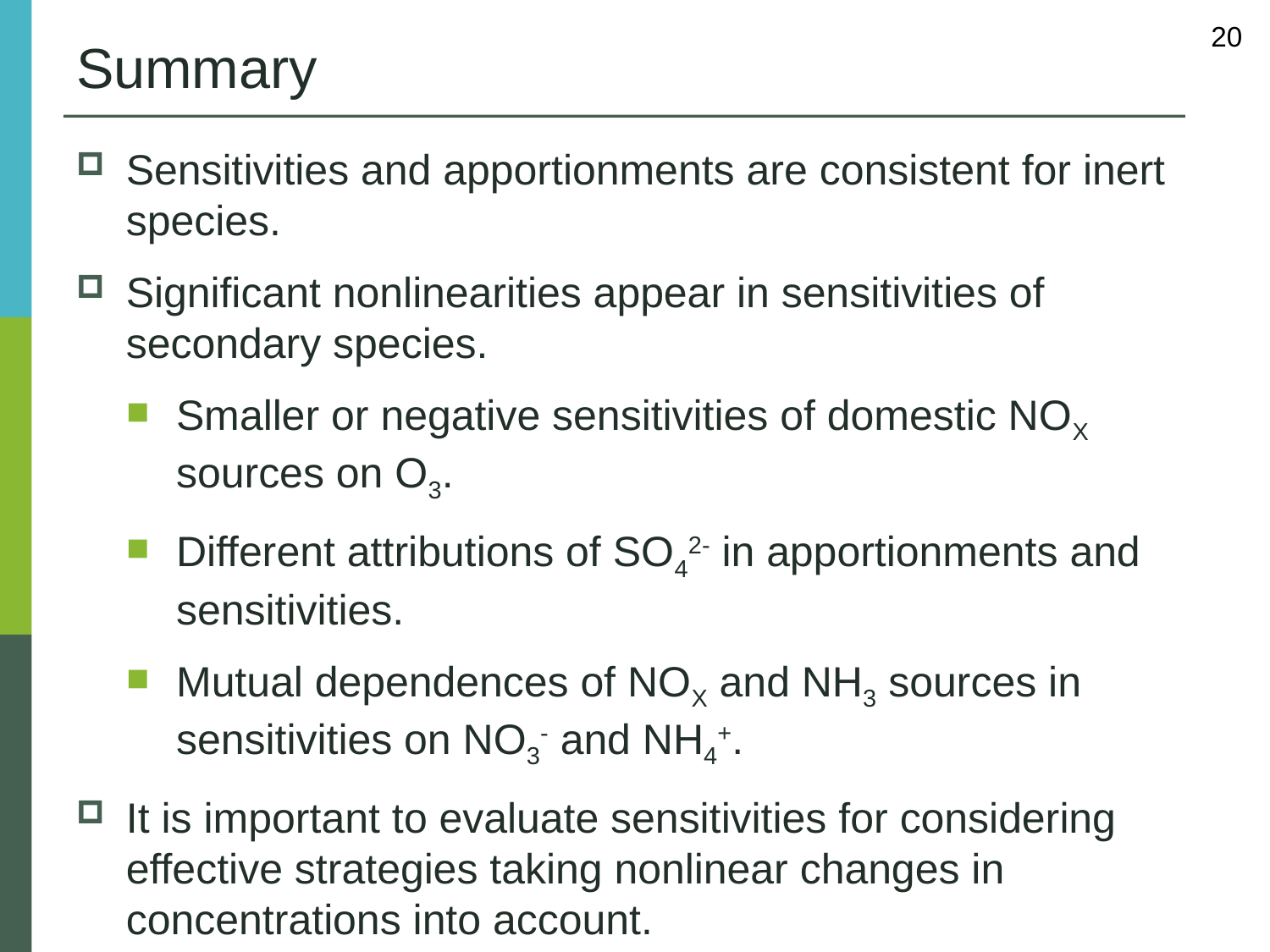

20
# Summary
Sensitivities and apportionments are consistent for inert species.
Significant nonlinearities appear in sensitivities of secondary species.
Smaller or negative sensitivities of domestic NOX sources on O3.
Different attributions of SO42- in apportionments and sensitivities.
Mutual dependences of NOX and NH3 sources in sensitivities on NO3- and NH4+.
It is important to evaluate sensitivities for considering effective strategies taking nonlinear changes in concentrations into account.